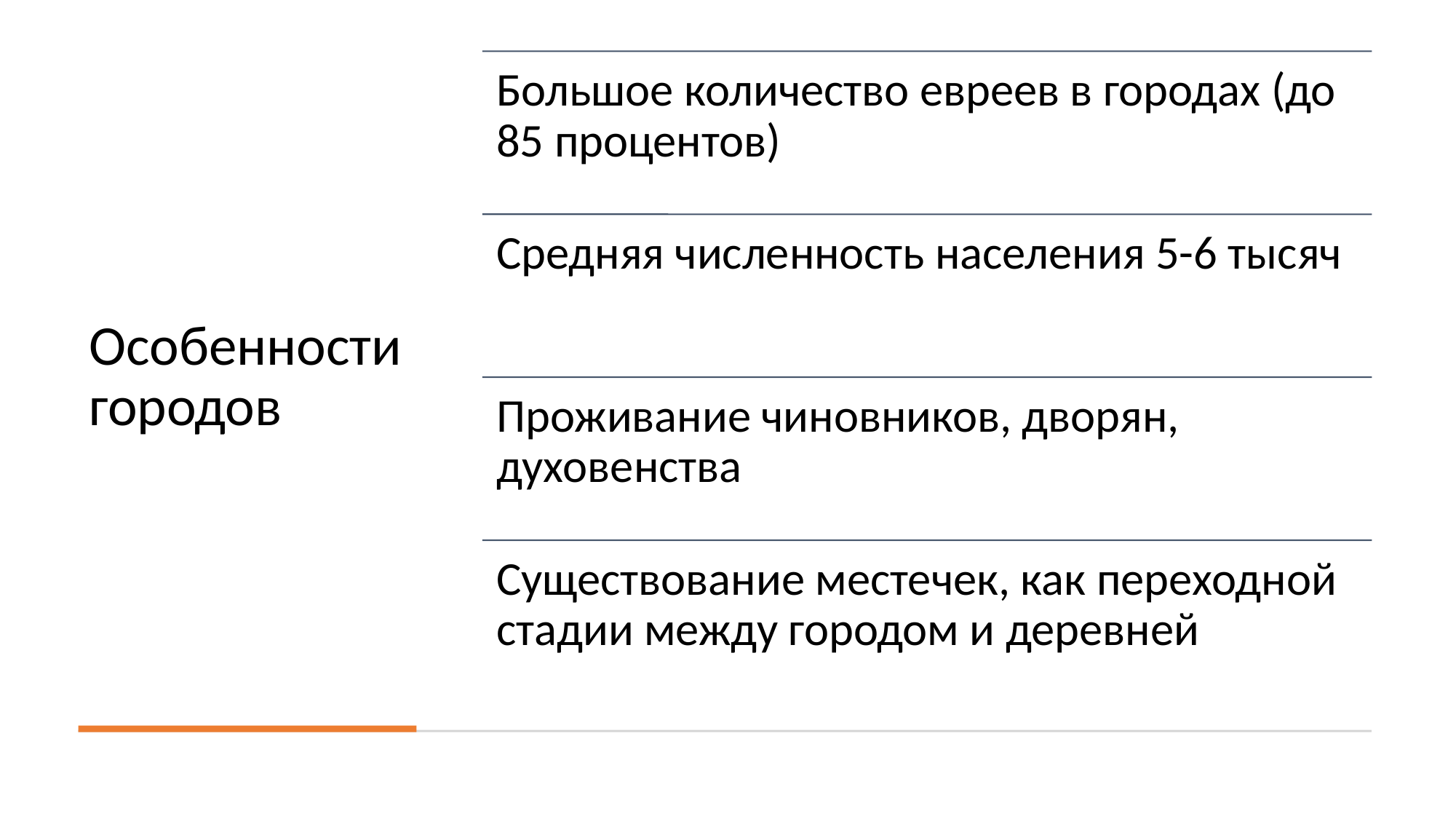

# Особенности городов
Большое количество евреев в городах (до 85 процентов)
Средняя численность населения 5-6 тысяч
Проживание чиновников, дворян, духовенства
Существование местечек, как переходной стадии между городом и деревней